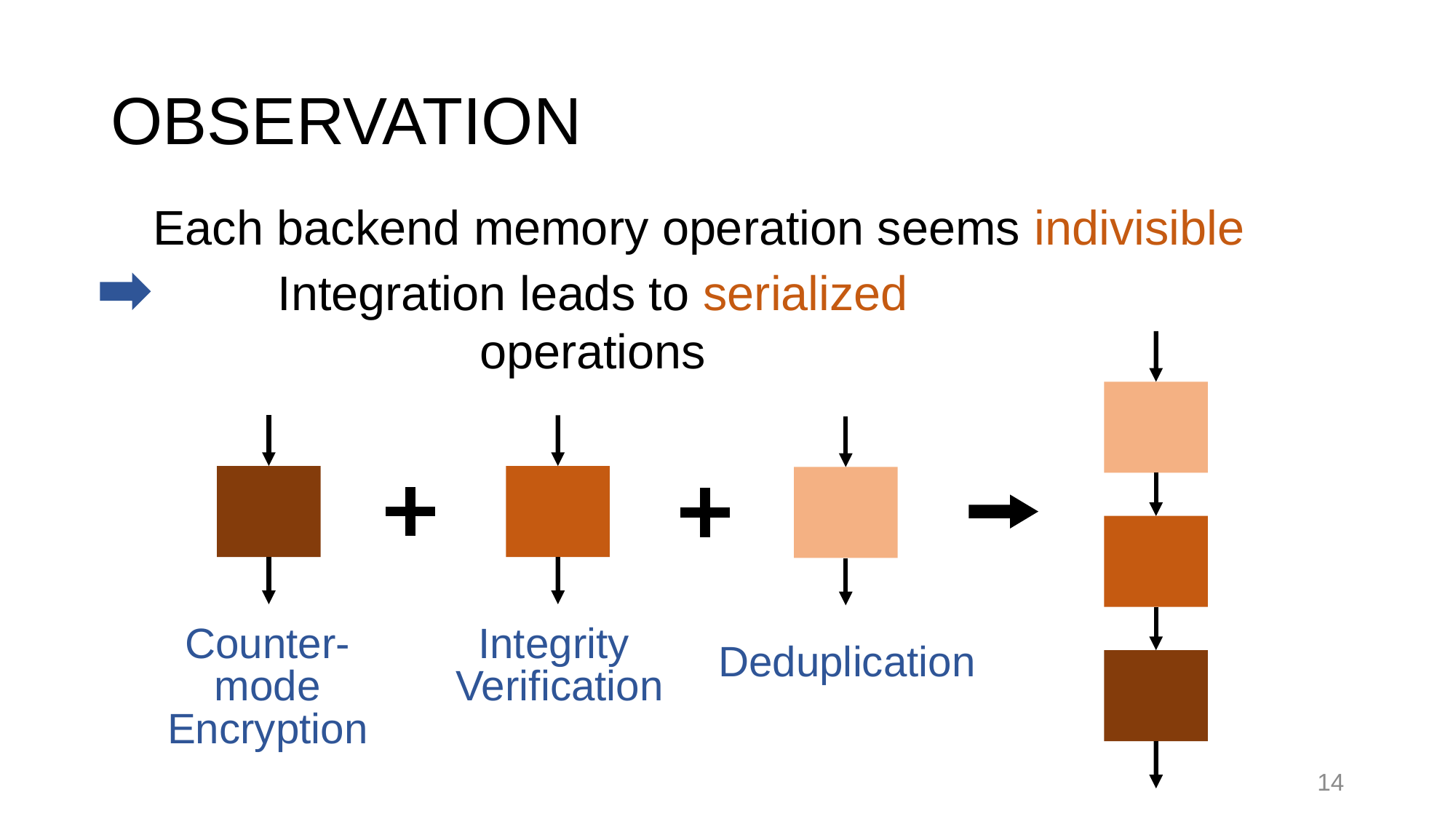

# OBSERVATION
Each backend memory operation seems indivisible
Integration leads to serialized operations

Counter-mode
Encryption
Integrity
Verification
Deduplication

14